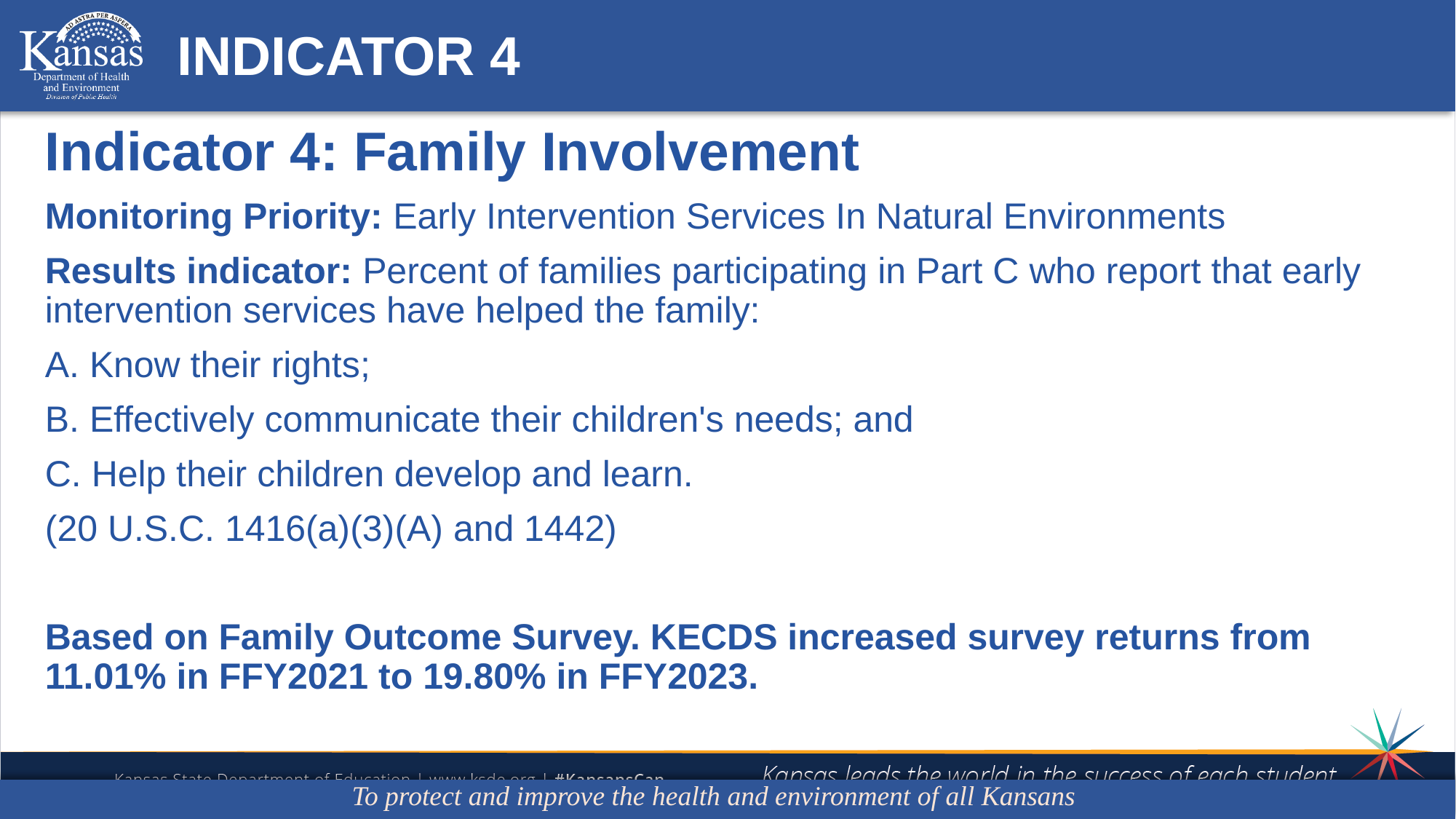

# INDICATOR 4
Indicator 4: Family Involvement
Monitoring Priority: Early Intervention Services In Natural Environments
Results indicator: Percent of families participating in Part C who report that early intervention services have helped the family:
A. Know their rights;
B. Effectively communicate their children's needs; and
C. Help their children develop and learn.
(20 U.S.C. 1416(a)(3)(A) and 1442)

Based on Family Outcome Survey. KECDS increased survey returns from 11.01% in FFY2021 to 19.80% in FFY2023.